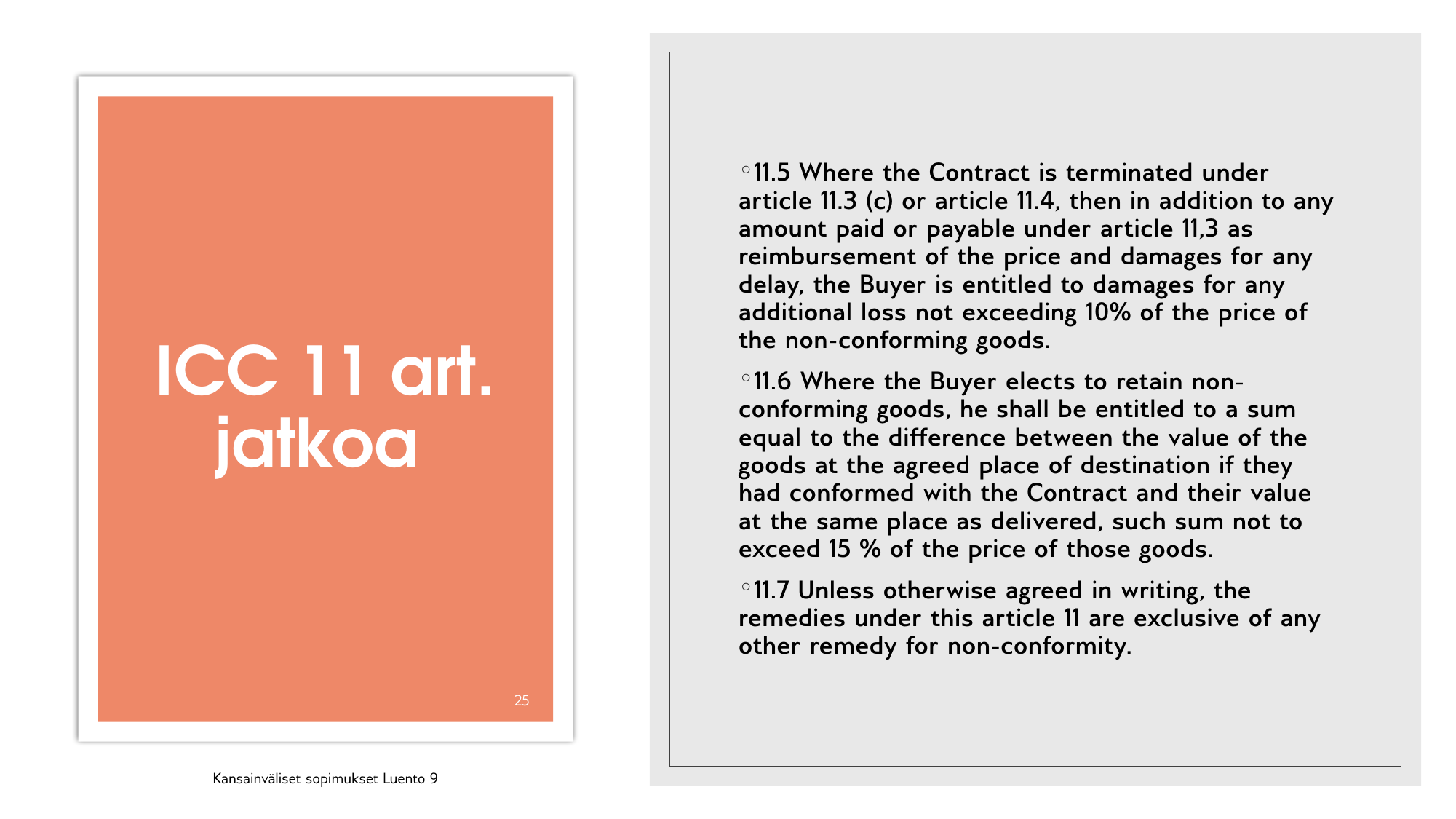

11.5 Where the Contract is terminated under article 11.3 (c) or article 11.4, then in addition to any amount paid or payable under article 11,3 as reimbursement of the price and damages for any delay, the Buyer is entitled to damages for any additional loss not exceeding 10% of the price of the non-conforming goods.
11.6 Where the Buyer elects to retain non-conforming goods, he shall be entitled to a sum equal to the difference between the value of the goods at the agreed place of destination if they had conformed with the Contract and their value at the same place as delivered, such sum not to exceed 15 % of the price of those goods.
11.7 Unless otherwise agreed in writing, the remedies under this article 11 are exclusive of any other remedy for non-conformity.
# ICC 11 art. jatkoa
25
Kansainväliset sopimukset Luento 9